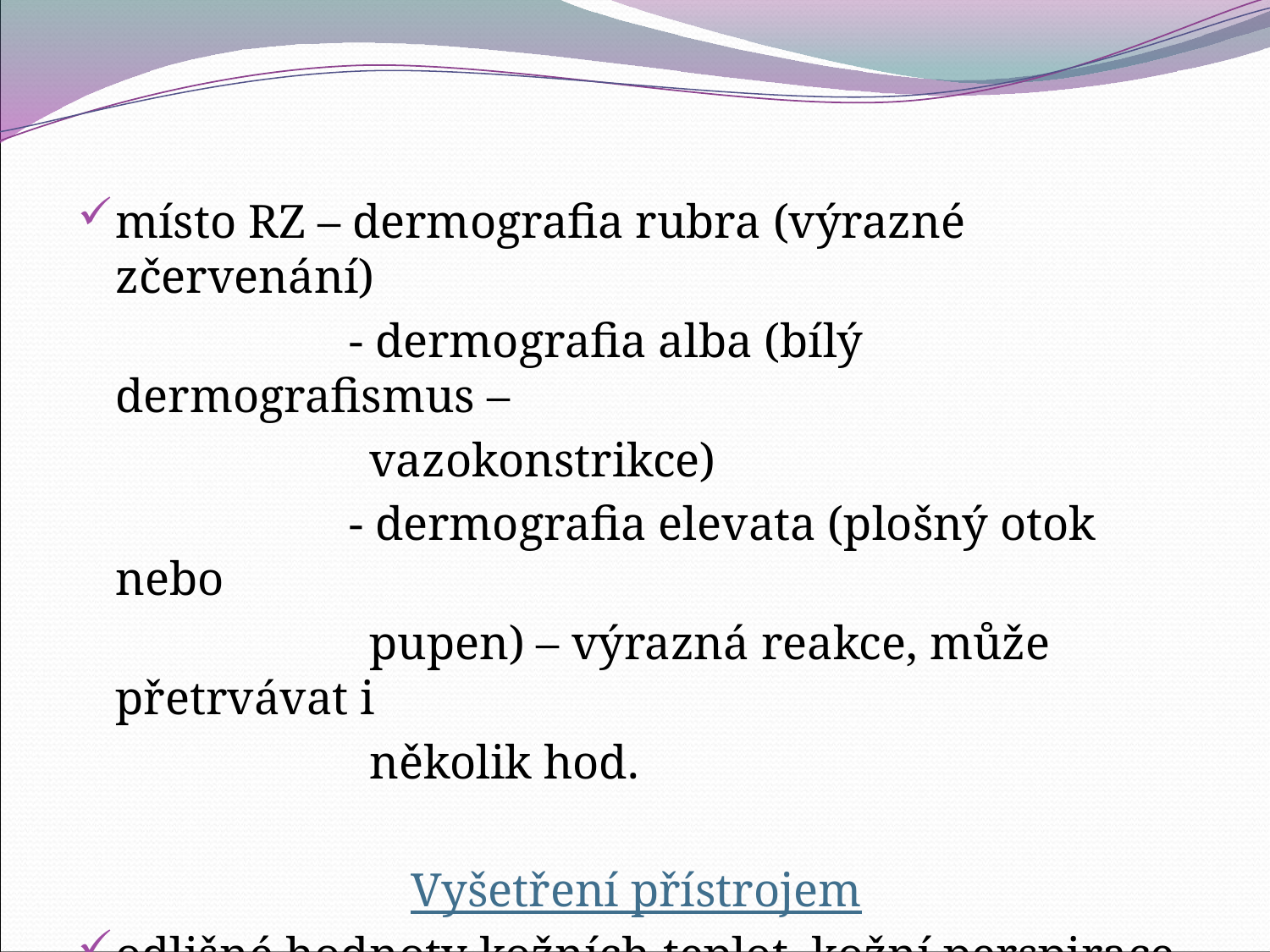

#
místo RZ – dermografia rubra (výrazné zčervenání)
		         - dermografia alba (bílý dermografismus –
     		vazokonstrikce)
		         - dermografia elevata (plošný otok nebo
			pupen) – výrazná reakce, může přetrvávat i
			několik hod.

Vyšetření přístrojem
odlišné hodnoty kožních teplot, kožní perspirace a potivosti, změny v elektrickém kožním odporu